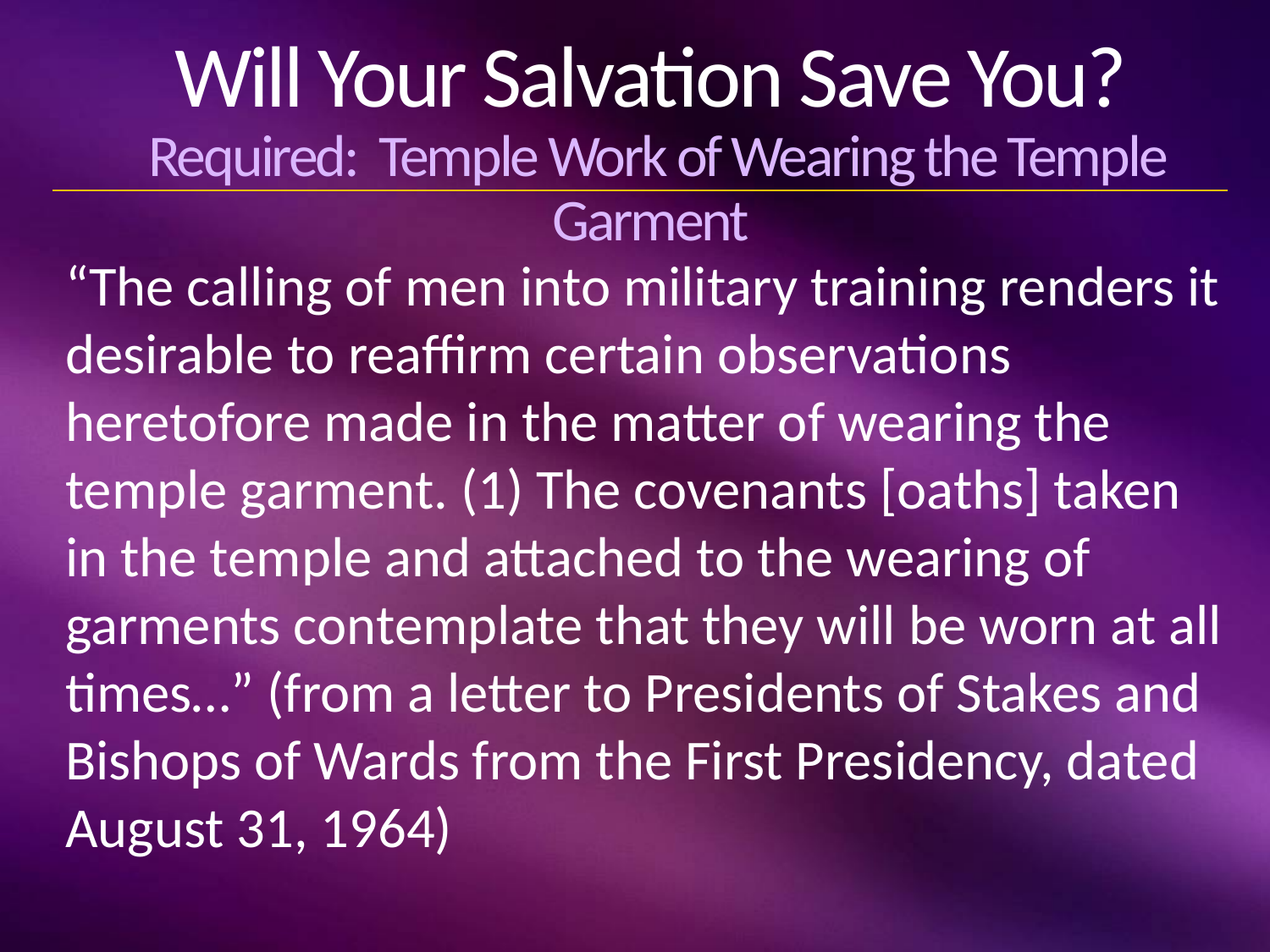

# Will Your Salvation Save You? Required:  Temple Work of Wearing the Temple Garment
“The calling of men into military training renders it desirable to reaffirm certain observations heretofore made in the matter of wearing the temple garment. (1) The covenants [oaths] taken in the temple and attached to the wearing of garments contemplate that they will be worn at all times…” (from a letter to Presidents of Stakes and Bishops of Wards from the First Presidency, dated August 31, 1964)